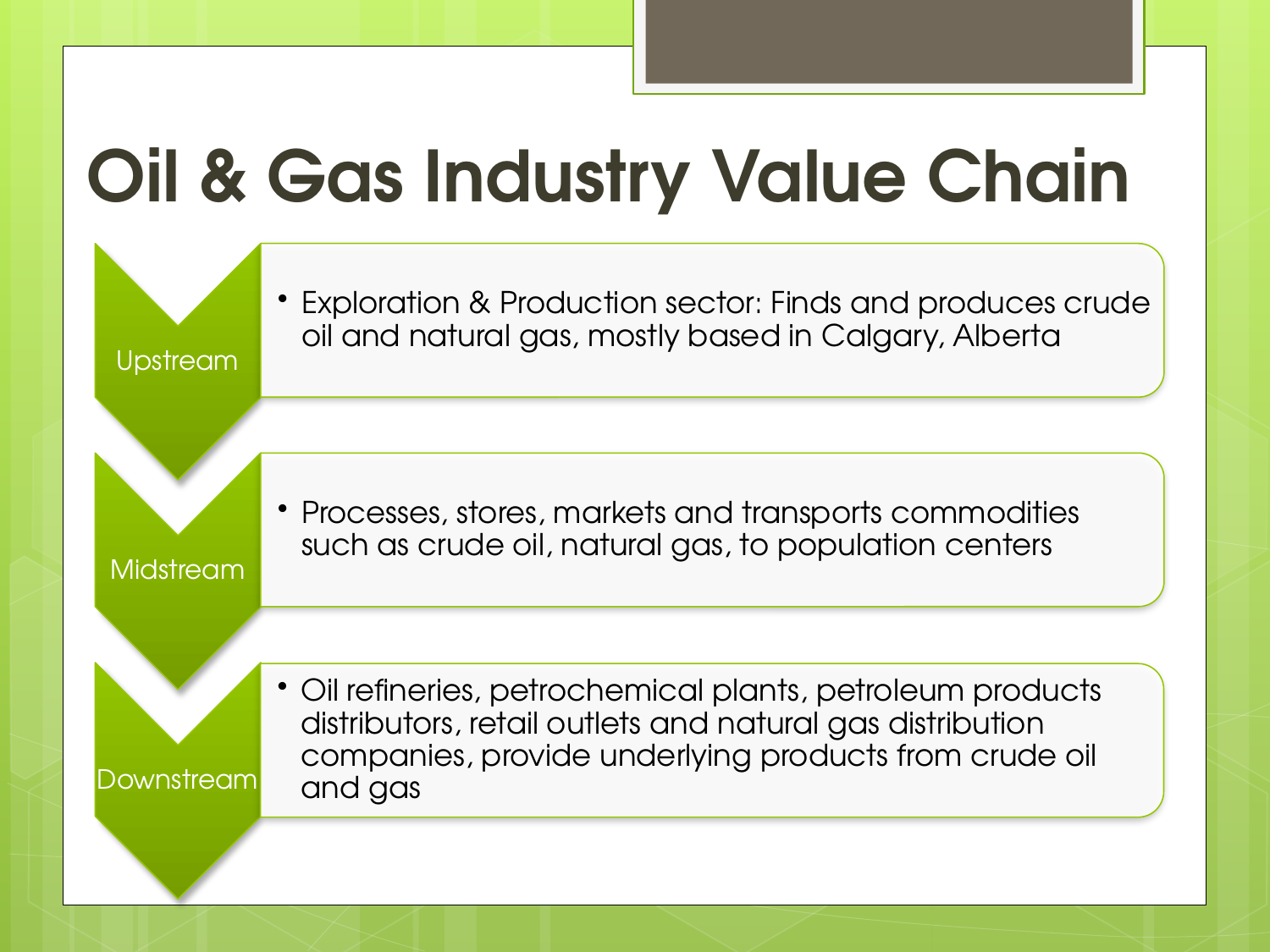

# Oil & Gas Industry Value Chain
Upstream
Exploration & Production sector: Finds and produces crude oil and natural gas, mostly based in Calgary, Alberta
Midstream
Processes, stores, markets and transports commodities such as crude oil, natural gas, to population centers
Downstream
Oil refineries, petrochemical plants, petroleum products distributors, retail outlets and natural gas distribution companies, provide underlying products from crude oil and gas